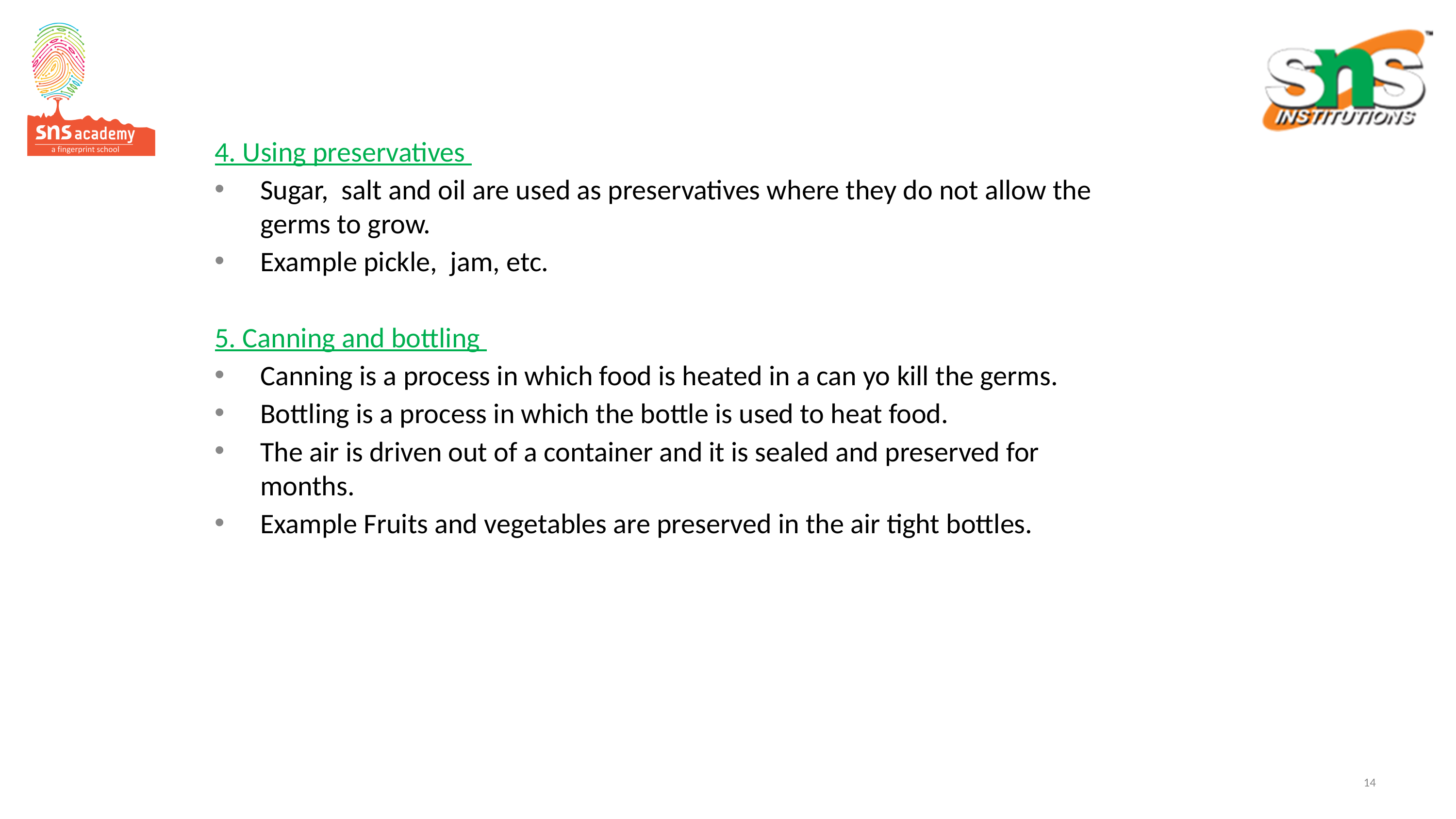

4. Using preservatives
Sugar,  salt and oil are used as preservatives where they do not allow the germs to grow.
Example pickle,  jam, etc.

5. Canning and bottling
Canning is a process in which food is heated in a can yo kill the germs.
Bottling is a process in which the bottle is used to heat food.
The air is driven out of a container and it is sealed and preserved for months.
Example Fruits and vegetables are preserved in the air tight bottles.
14